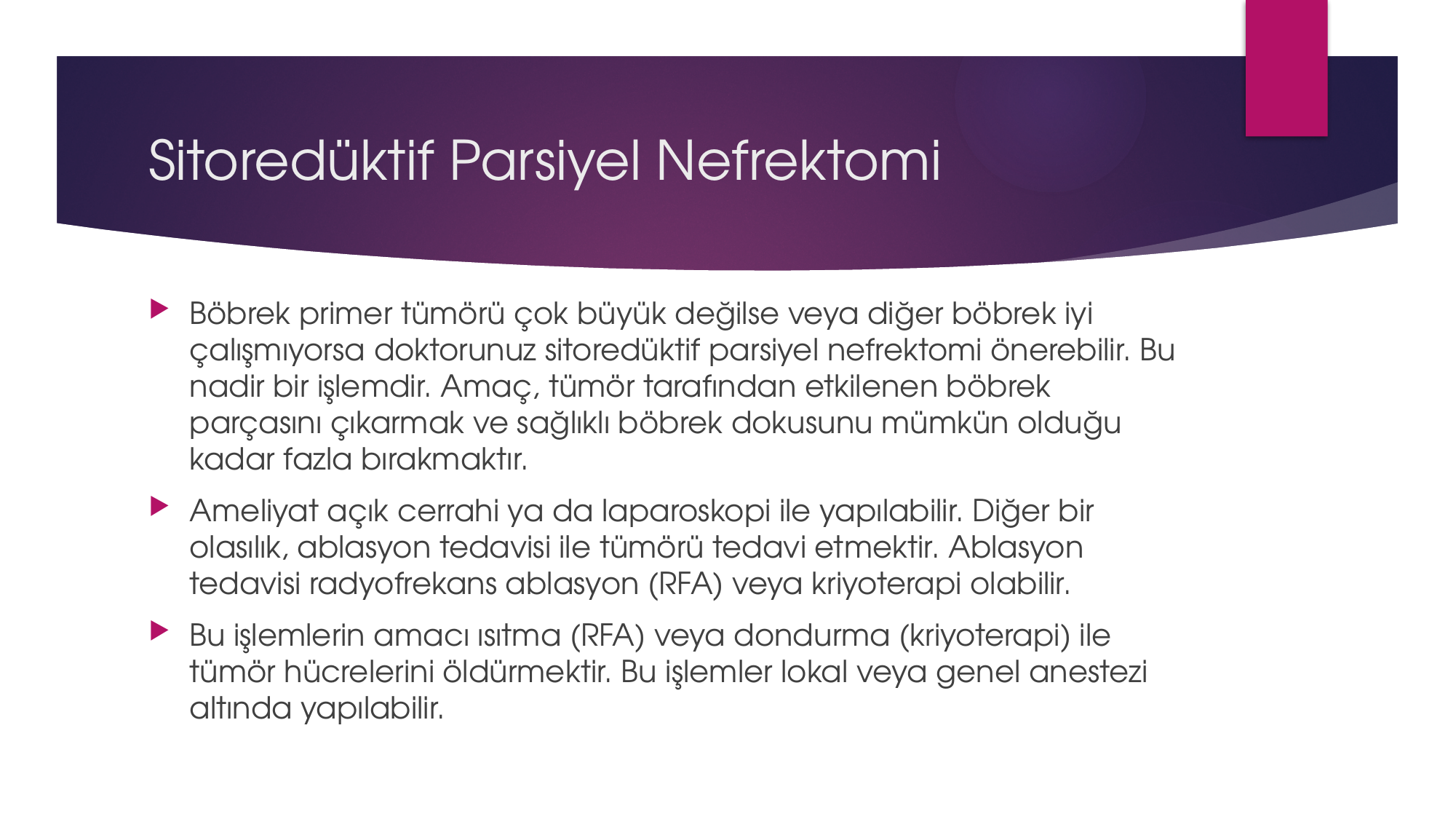

# Sitoredüktif Parsiyel Nefrektomi
Böbrek primer tümörü çok büyük değilse veya diğer böbrek iyi çalışmıyorsa doktorunuz sitoredüktif parsiyel nefrektomi önerebilir. Bu nadir bir işlemdir. Amaç, tümör tarafından etkilenen böbrek parçasını çıkarmak ve sağlıklı böbrek dokusunu mümkün olduğu kadar fazla bırakmaktır.
Ameliyat açık cerrahi ya da laparoskopi ile yapılabilir. Diğer bir olasılık, ablasyon tedavisi ile tümörü tedavi etmektir. Ablasyon tedavisi radyofrekans ablasyon (RFA) veya kriyoterapi olabilir.
Bu işlemlerin amacı ısıtma (RFA) veya dondurma (kriyoterapi) ile tümör hücrelerini öldürmektir. Bu işlemler lokal veya genel anestezi altında yapılabilir.